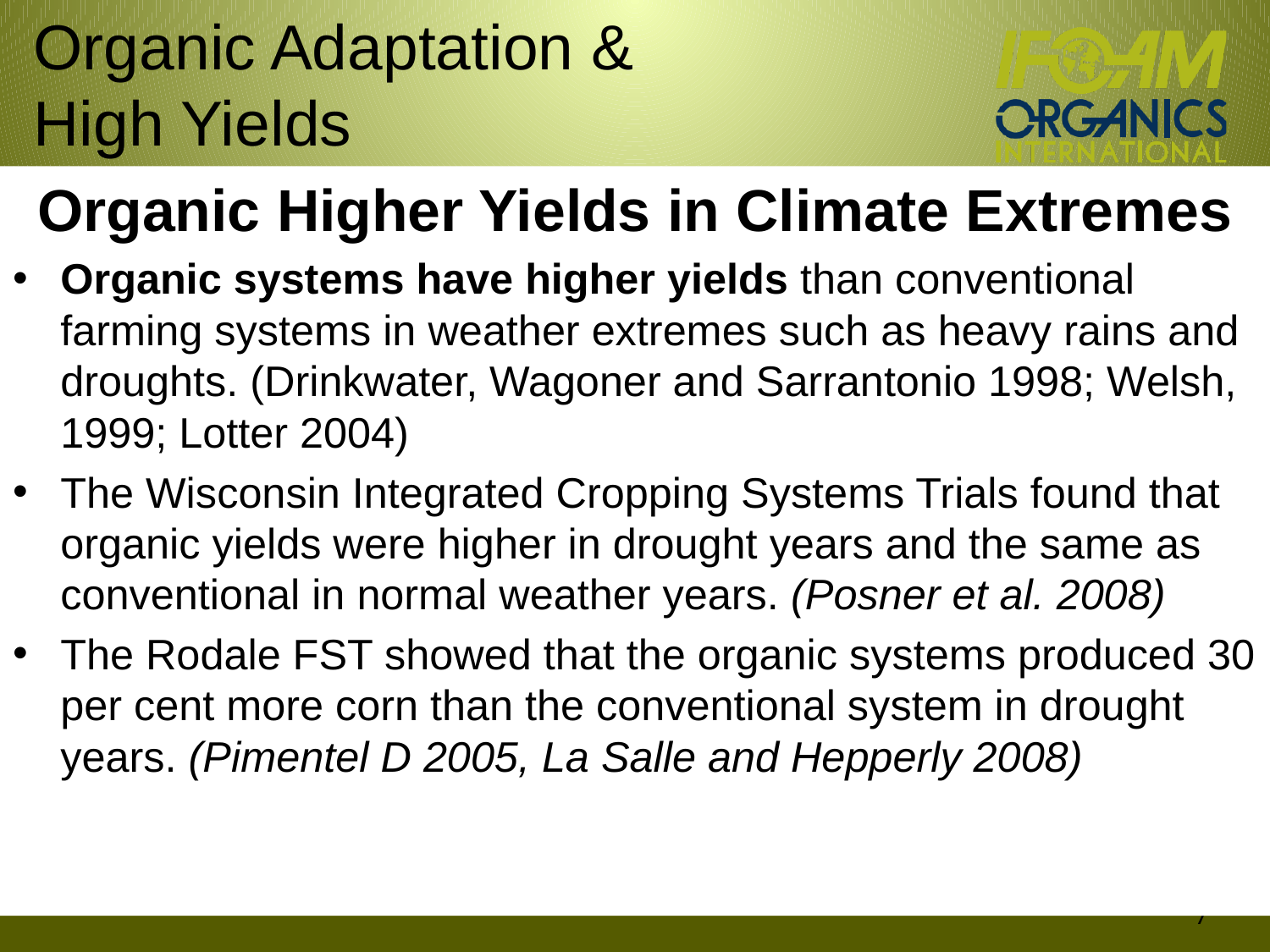

Organic Adaptation &
High Yields
Organic Higher Yields in Climate Extremes
Organic systems have higher yields than conventional farming systems in weather extremes such as heavy rains and droughts. (Drinkwater, Wagoner and Sarrantonio 1998; Welsh, 1999; Lotter 2004)
The Wisconsin Integrated Cropping Systems Trials found that organic yields were higher in drought years and the same as conventional in normal weather years. (Posner et al. 2008)
The Rodale FST showed that the organic systems produced 30 per cent more corn than the conventional system in drought years. (Pimentel D 2005, La Salle and Hepperly 2008)